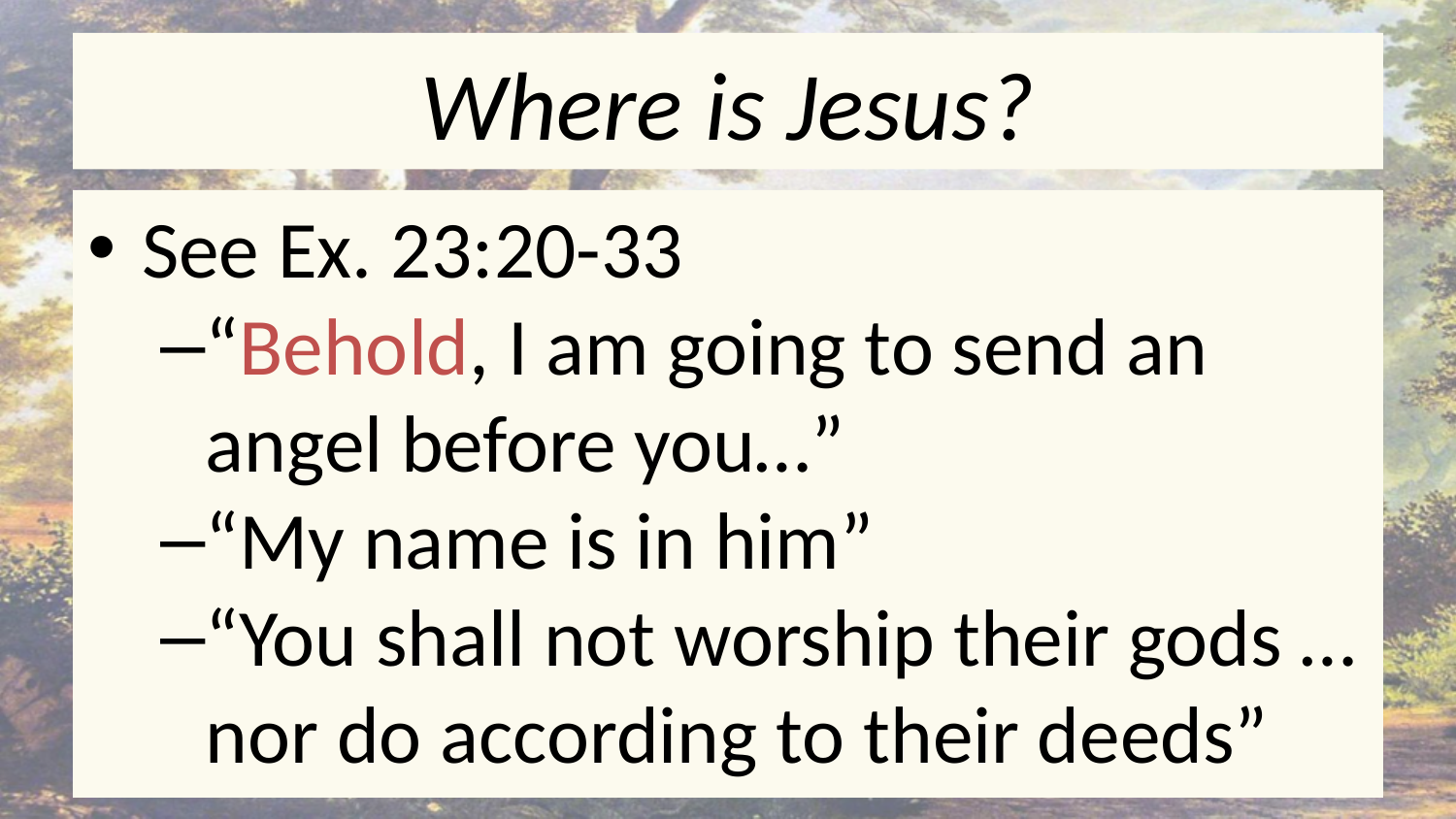

# Where is Jesus?
See Ex. 23:20-33
“Behold, I am going to send an angel before you…”
“My name is in him”
“You shall not worship their gods … nor do according to their deeds”